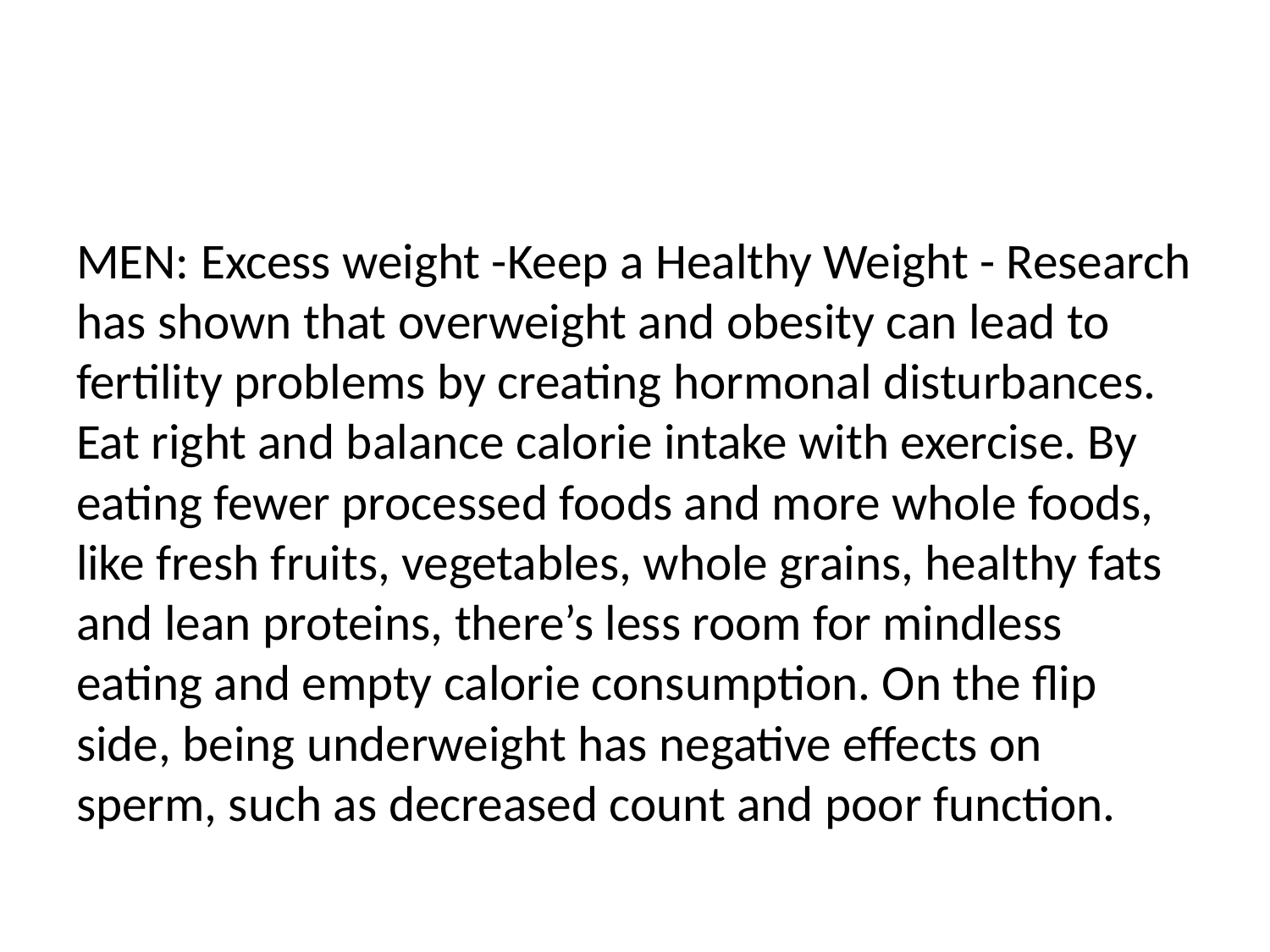

#
MEN: Excess weight -Keep a Healthy Weight - Research has shown that overweight and obesity can lead to fertility problems by creating hormonal disturbances. Eat right and balance calorie intake with exercise. By eating fewer processed foods and more whole foods, like fresh fruits, vegetables, whole grains, healthy fats and lean proteins, there’s less room for mindless eating and empty calorie consumption. On the flip side, being underweight has negative effects on sperm, such as decreased count and poor function.